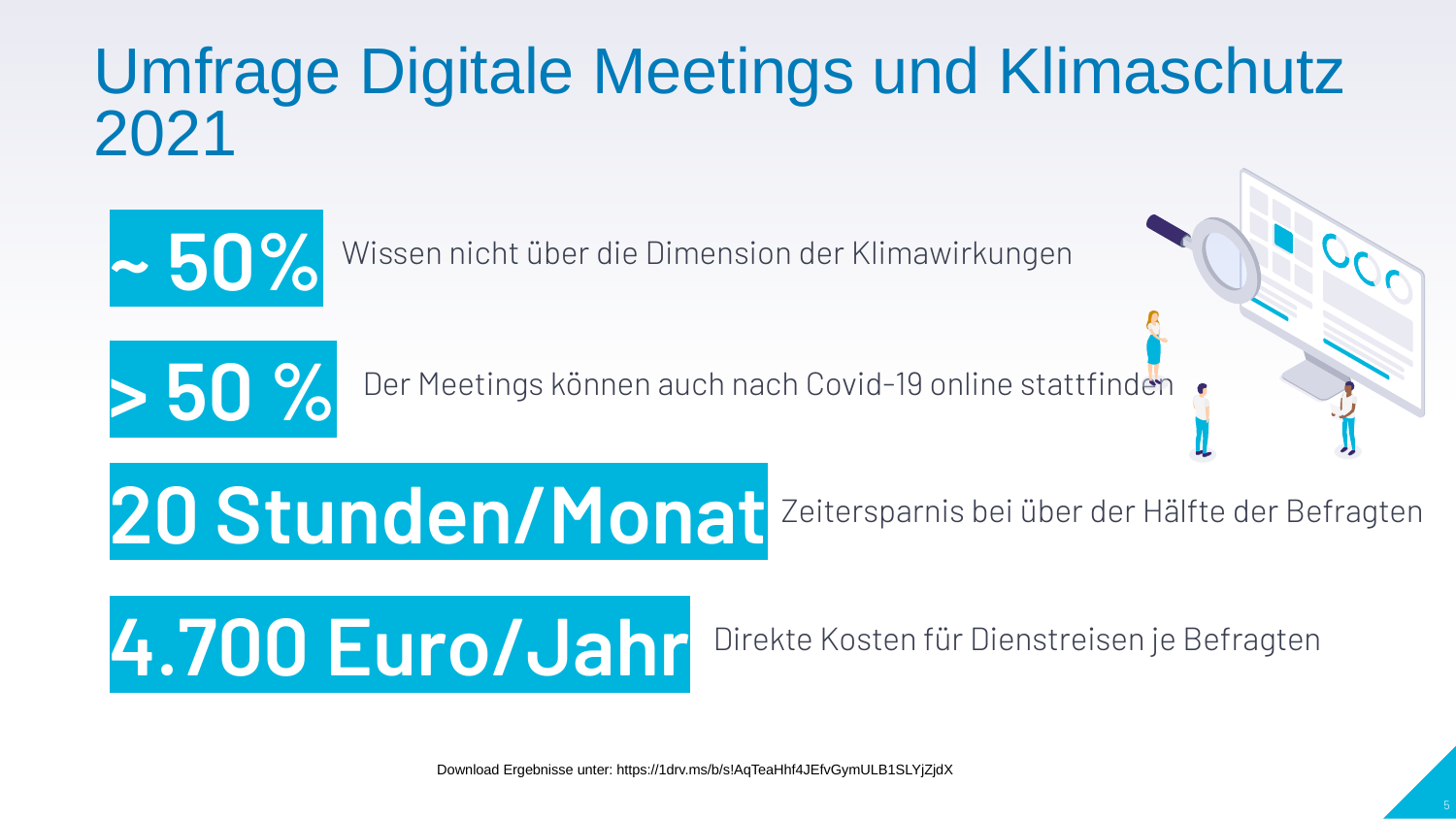

Umfrage Digitale Meetings und Klimaschutz 2021

Wissen nicht über die Dimension der Klimawirkungen
~ 50%
> 50 %
Der Meetings können auch nach Covid-19 online stattfinden
20 Stunden/Monat
Zeitersparnis bei über der Hälfte der Befragten
4.700 Euro/Jahr
Direkte Kosten für Dienstreisen je Befragten
5
Download Ergebnisse unter: https://1drv.ms/b/s!AqTeaHhf4JEfvGymULB1SLYjZjdX